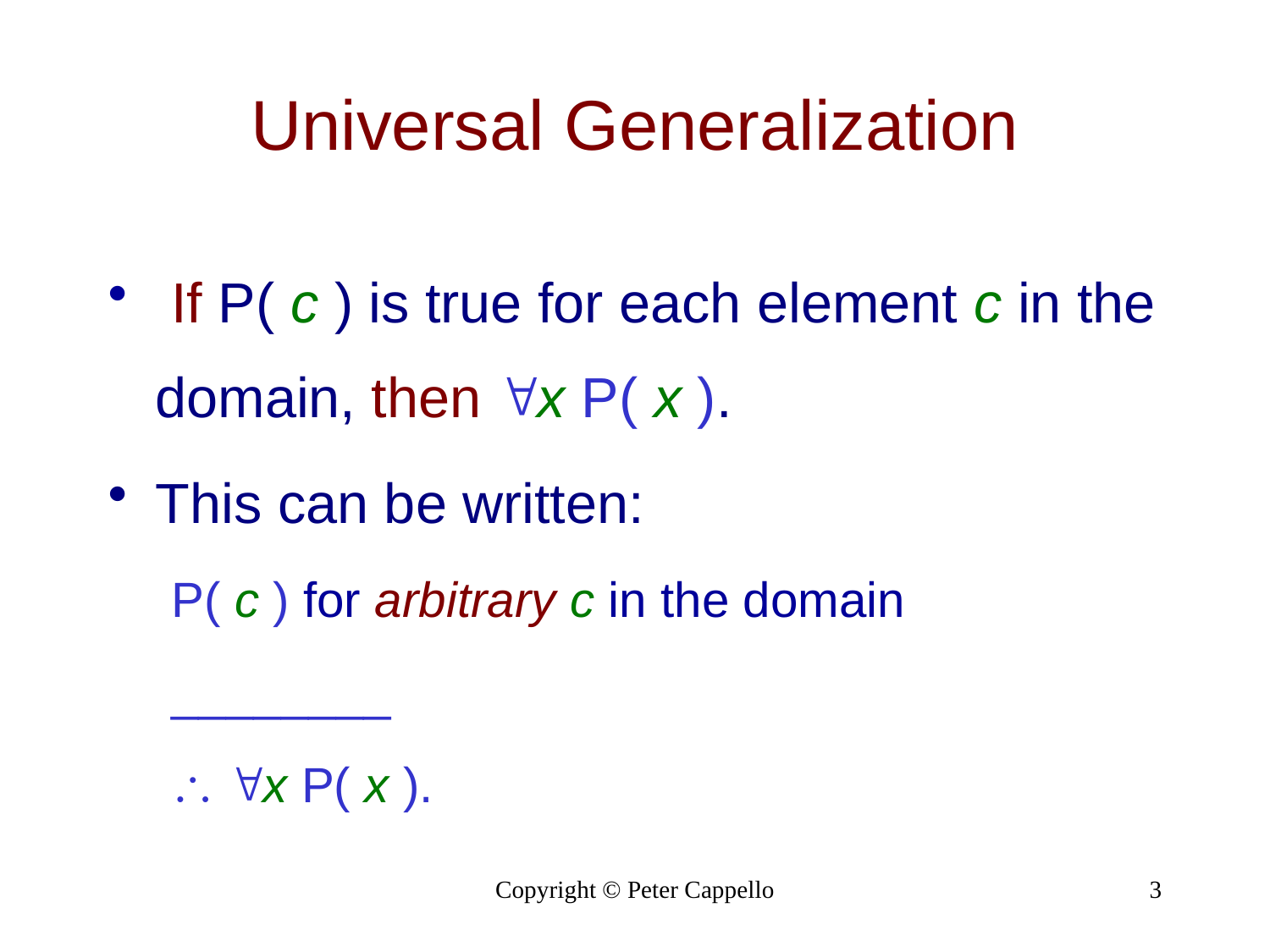

# Universal Generalization
 If P( c ) is true for each element c in the domain, then ∀x P( x ).
This can be written:
P( c ) for arbitrary c in the domain
________
∴ ∀x P( x ).
Copyright © Peter Cappello
3